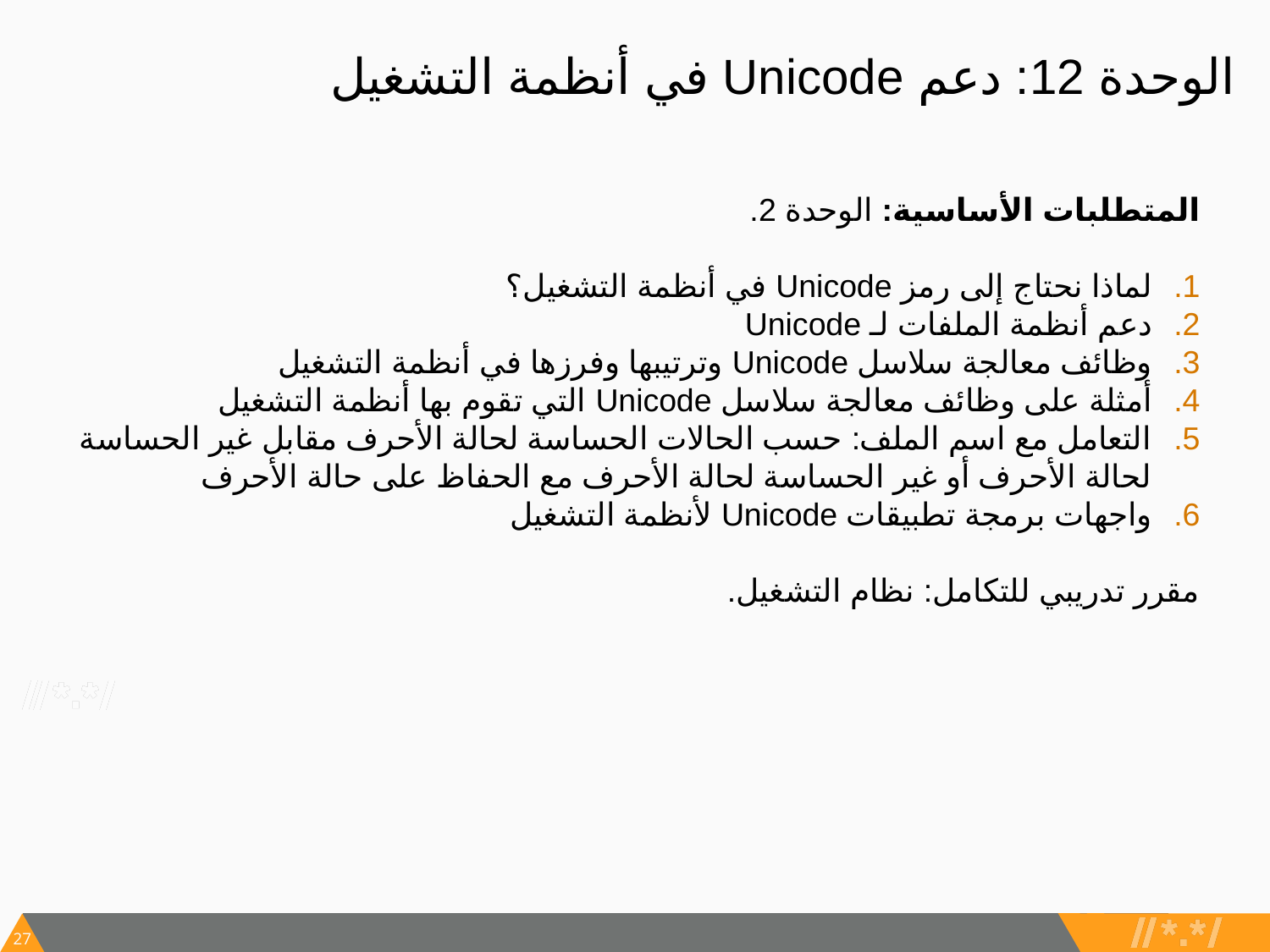

# الوحدة 12: دعم Unicode في أنظمة التشغيل
المتطلبات الأساسية: الوحدة 2.

لماذا نحتاج إلى رمز Unicode في أنظمة التشغيل؟
دعم أنظمة الملفات لـ Unicode
وظائف معالجة سلاسل Unicode وترتيبها وفرزها في أنظمة التشغيل
أمثلة على وظائف معالجة سلاسل Unicode التي تقوم بها أنظمة التشغيل
التعامل مع اسم الملف: حسب الحالات الحساسة لحالة الأحرف مقابل غير الحساسة لحالة الأحرف أو غير الحساسة لحالة الأحرف مع الحفاظ على حالة الأحرف
واجهات برمجة تطبيقات Unicode لأنظمة التشغيل

مقرر تدريبي للتكامل: نظام التشغيل.